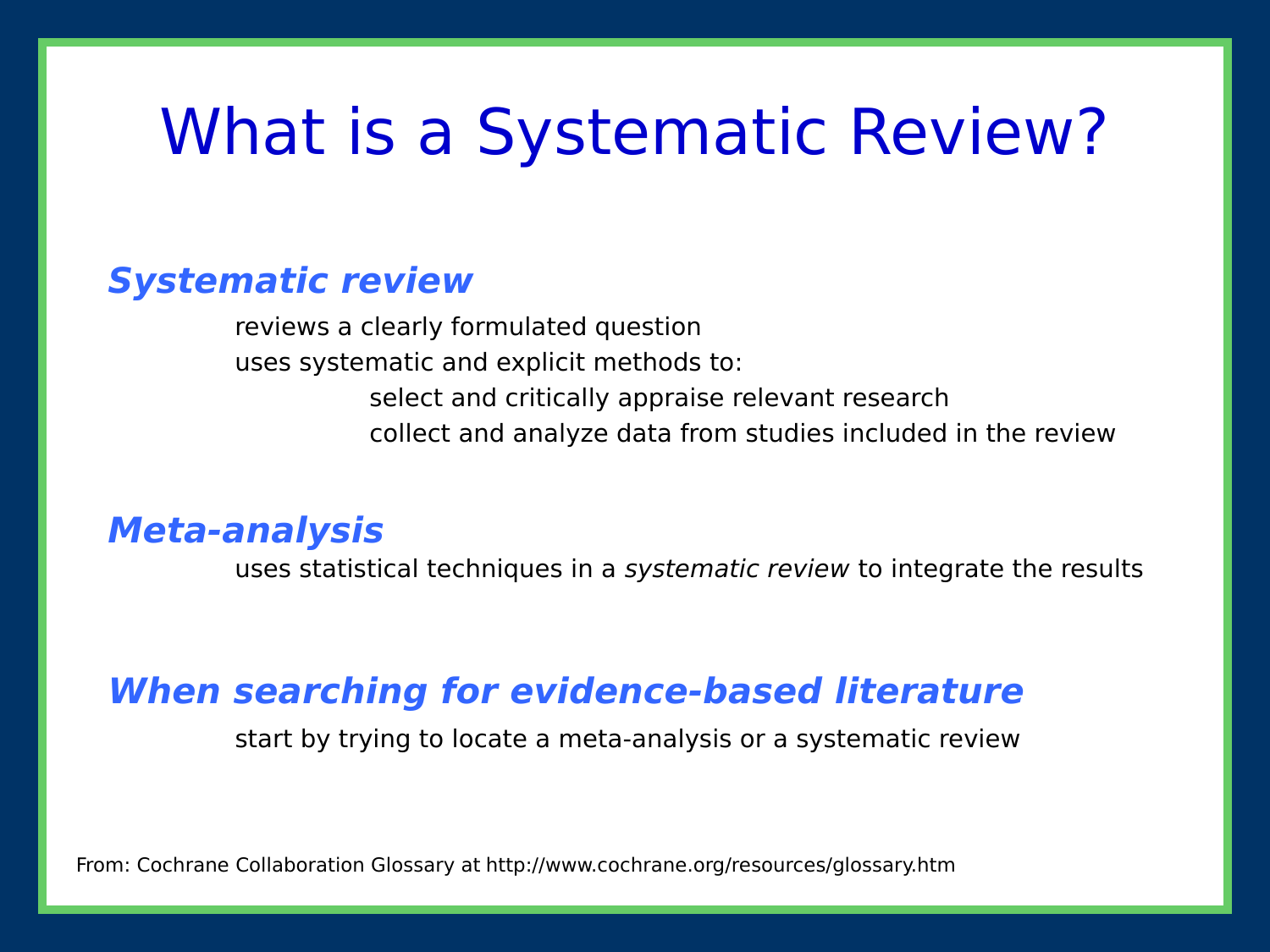

What is a Systematic Review?
Systematic review
	reviews a clearly formulated question
	uses systematic and explicit methods to:
		 select and critically appraise relevant research
 		 collect and analyze data from studies included in the review
Meta-analysis
	uses statistical techniques in a systematic review to integrate the results
When searching for evidence-based literature
	start by trying to locate a meta-analysis or a systematic review
From: Cochrane Collaboration Glossary at http://www.cochrane.org/resources/glossary.htm